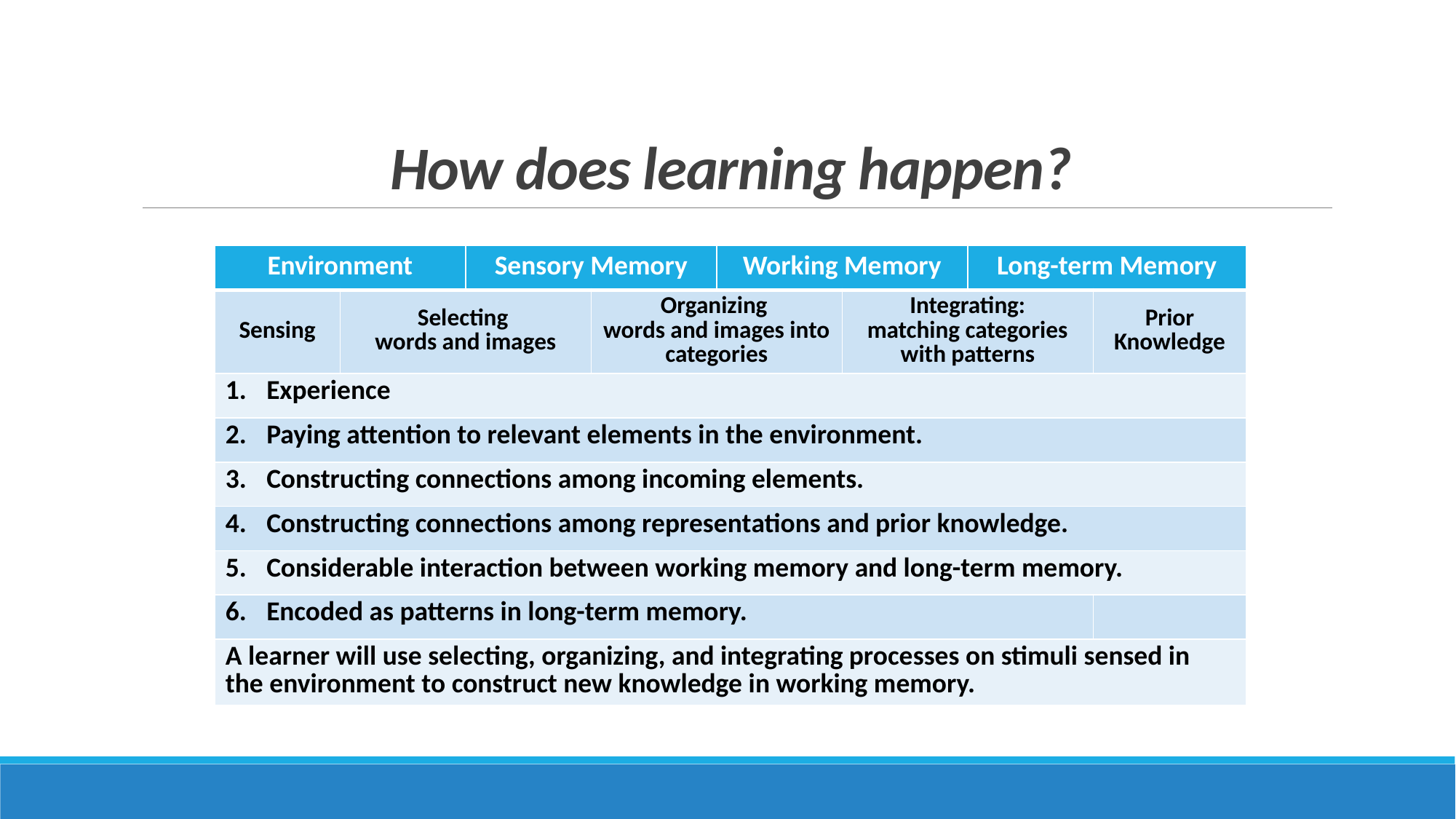

# How does learning happen?
| Environment |  | Sensory Memory |  | Working Memory |  | Long-term Memory |  |
| --- | --- | --- | --- | --- | --- | --- | --- |
| Sensing | Selecting words and images |  | Organizing words and images into categories |  | Integrating: matching categories with patterns |  | Prior Knowledge |
| Experience |  |  |  |  |  |  |  |
| Paying attention to relevant elements in the environment. |  |  |  |  |  |  |  |
| Constructing connections among incoming elements. |  |  |  |  |  |  |  |
| Constructing connections among representations and prior knowledge. |  |  |  |  |  |  |  |
| Considerable interaction between working memory and long-term memory. |  |  |  |  |  |  |  |
| Encoded as patterns in long-term memory. |  |  |  |  |  |  |  |
| A learner will use selecting, organizing, and integrating processes on stimuli sensed in the environment to construct new knowledge in working memory. |  |  |  |  |  |  |  |